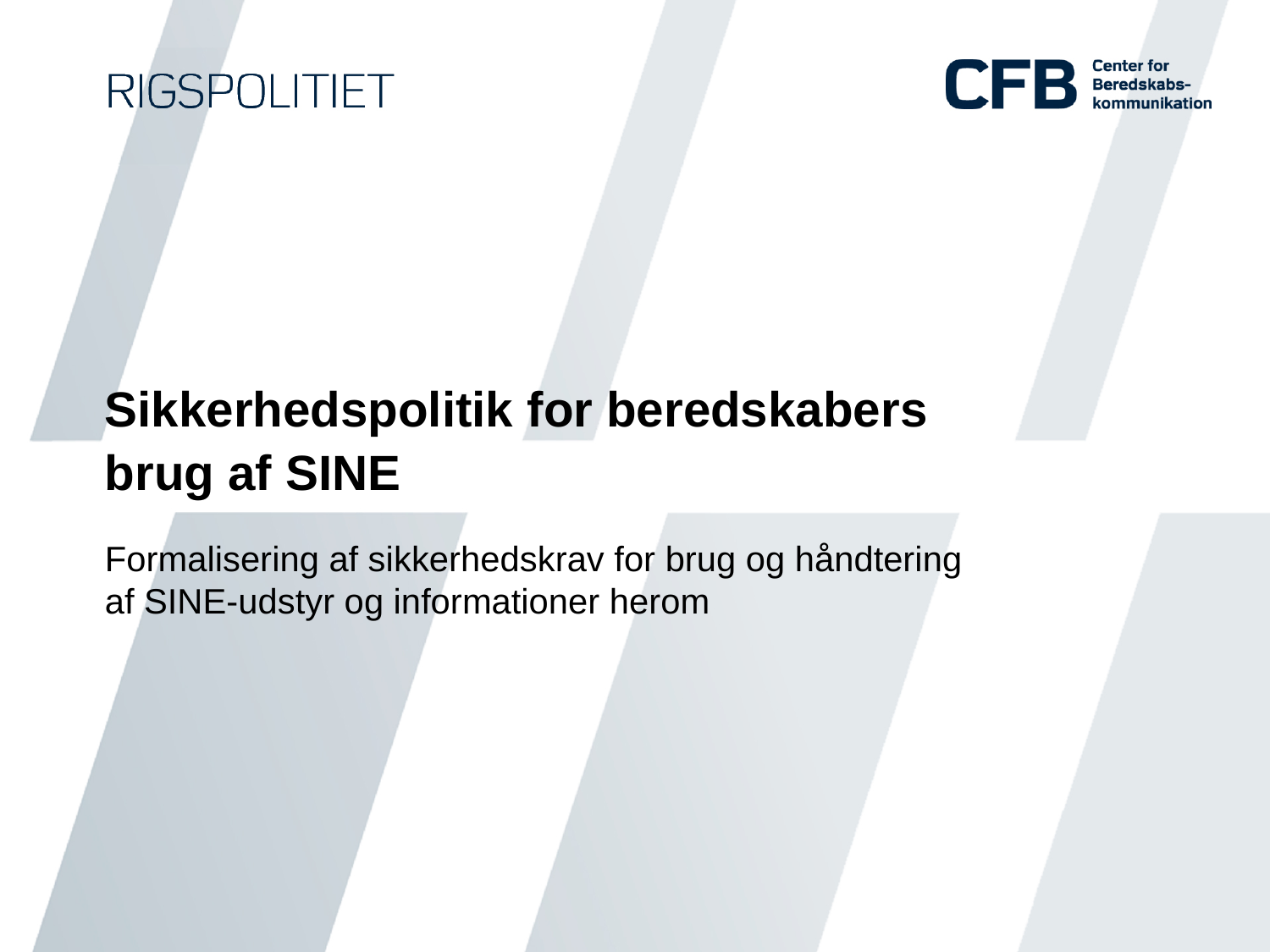

# Sikkerhedspolitik for beredskabers brug af SINE
Formalisering af sikkerhedskrav for brug og håndtering af SINE-udstyr og informationer herom